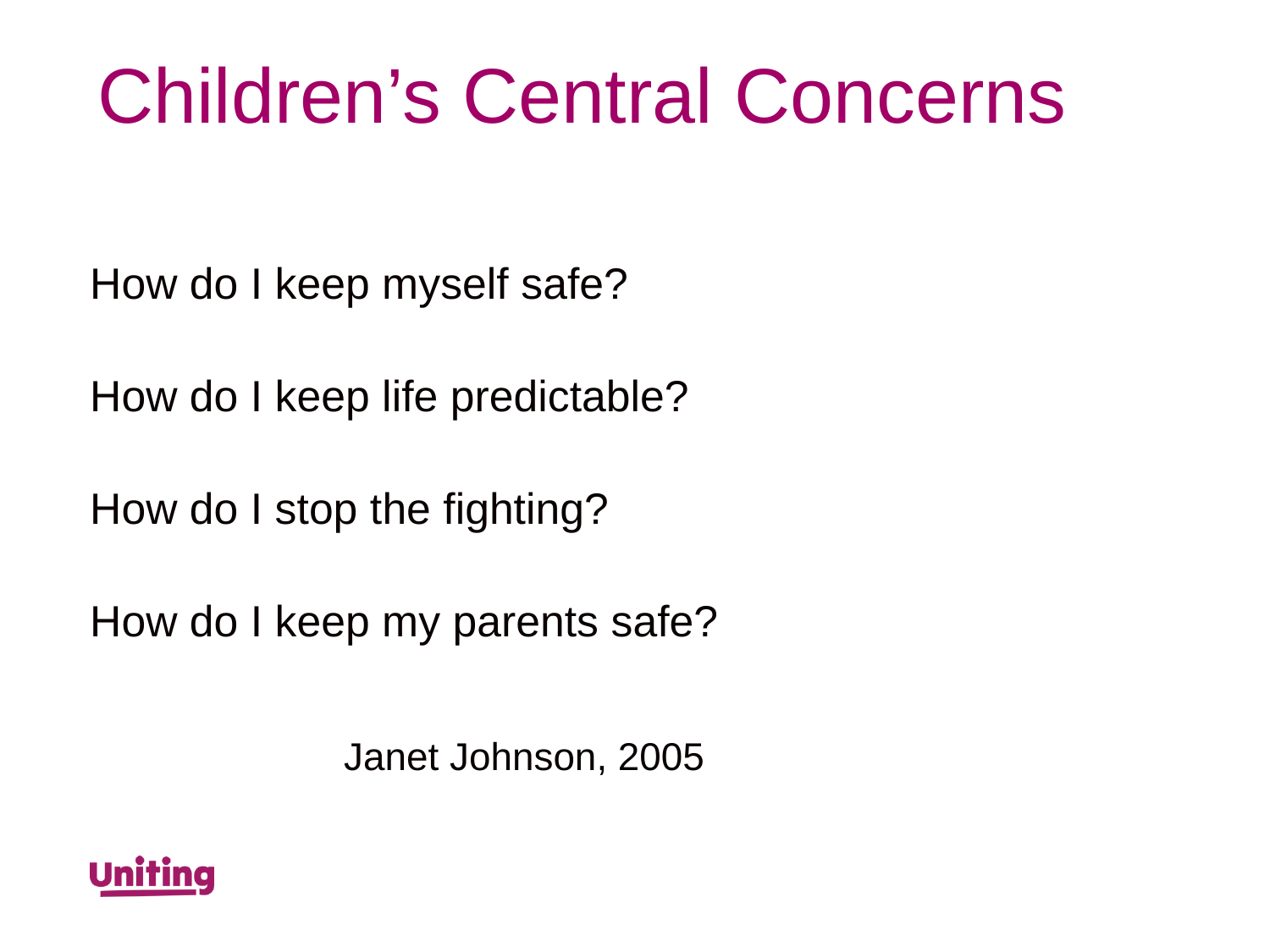

# Children’s Central Concerns

How do I keep myself safe?

How do I keep life predictable?

How do I stop the fighting?

How do I keep my parents safe?

					Janet Johnson, 2005